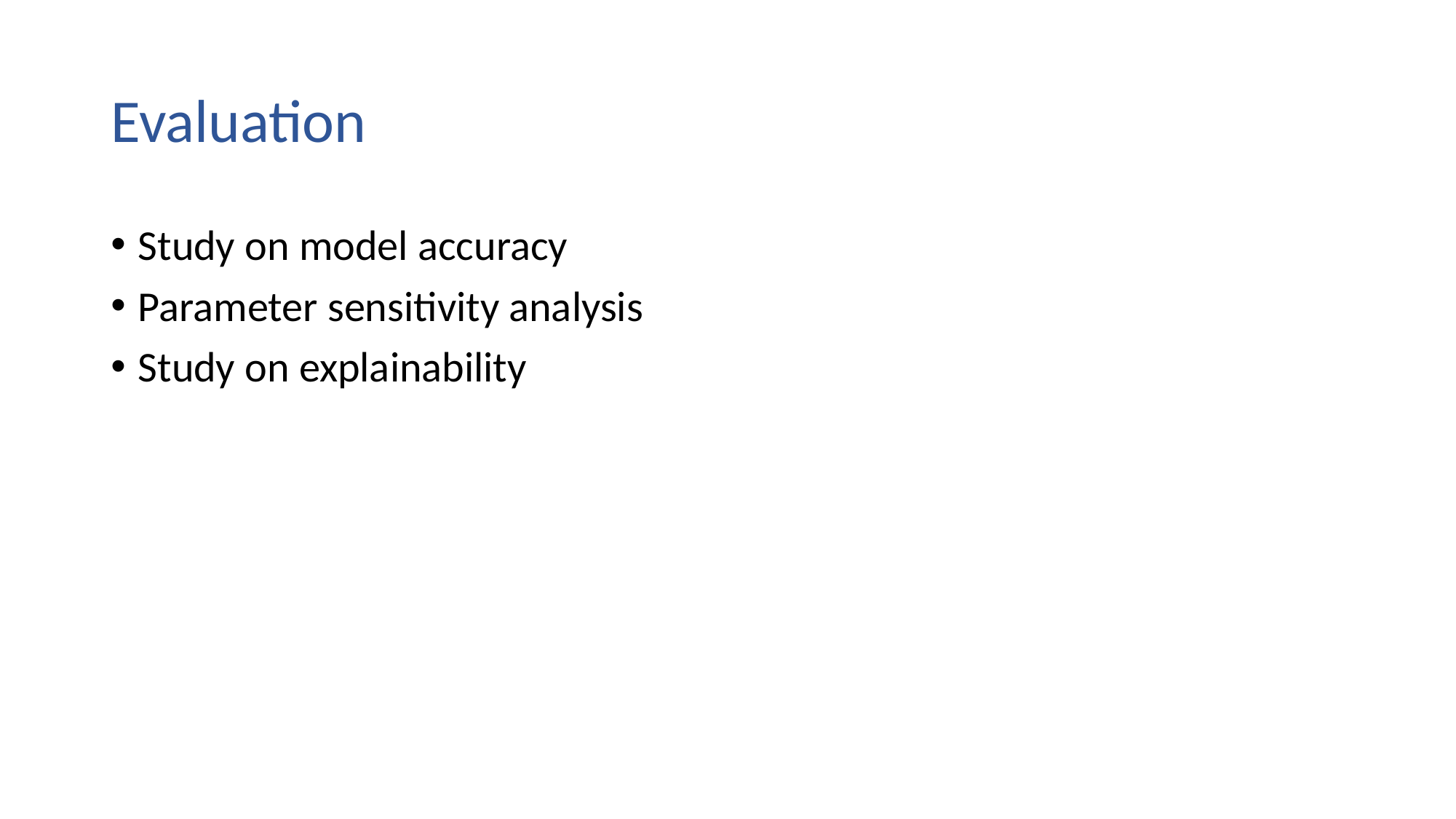

# Evaluation
Study on model accuracy
Parameter sensitivity analysis
Study on explainability